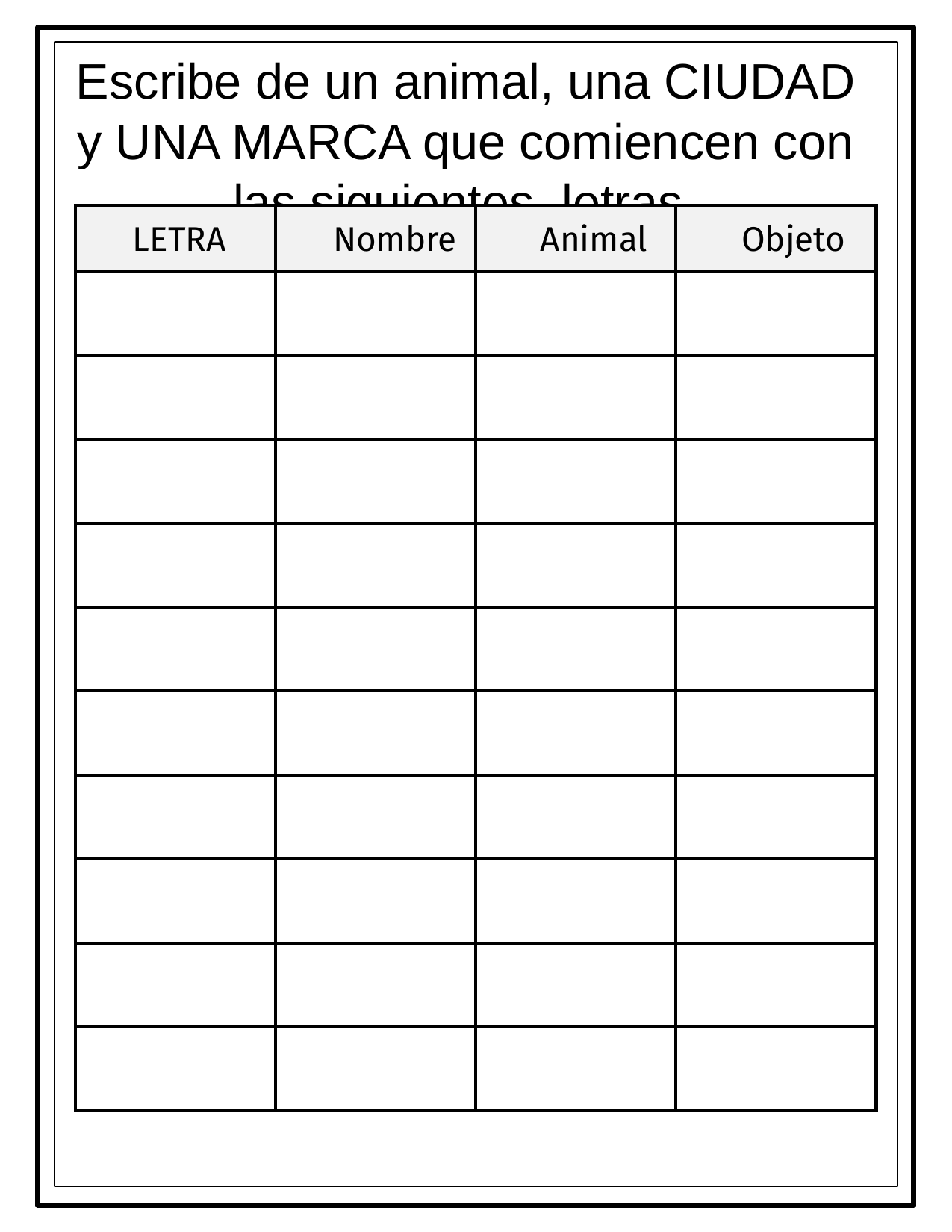

Escribe de un animal, una CIUDAD y UNA MARCA que comiencen con las siguientes  letras.
| LETRA | Nombre | Animal | Objeto |
| --- | --- | --- | --- |
|  |  |  |  |
|  |  |  |  |
|  |  |  |  |
|  |  |  |  |
|  |  |  |  |
|  |  |  |  |
|  |  |  |  |
|  |  |  |  |
|  |  |  |  |
|  |  |  |  |